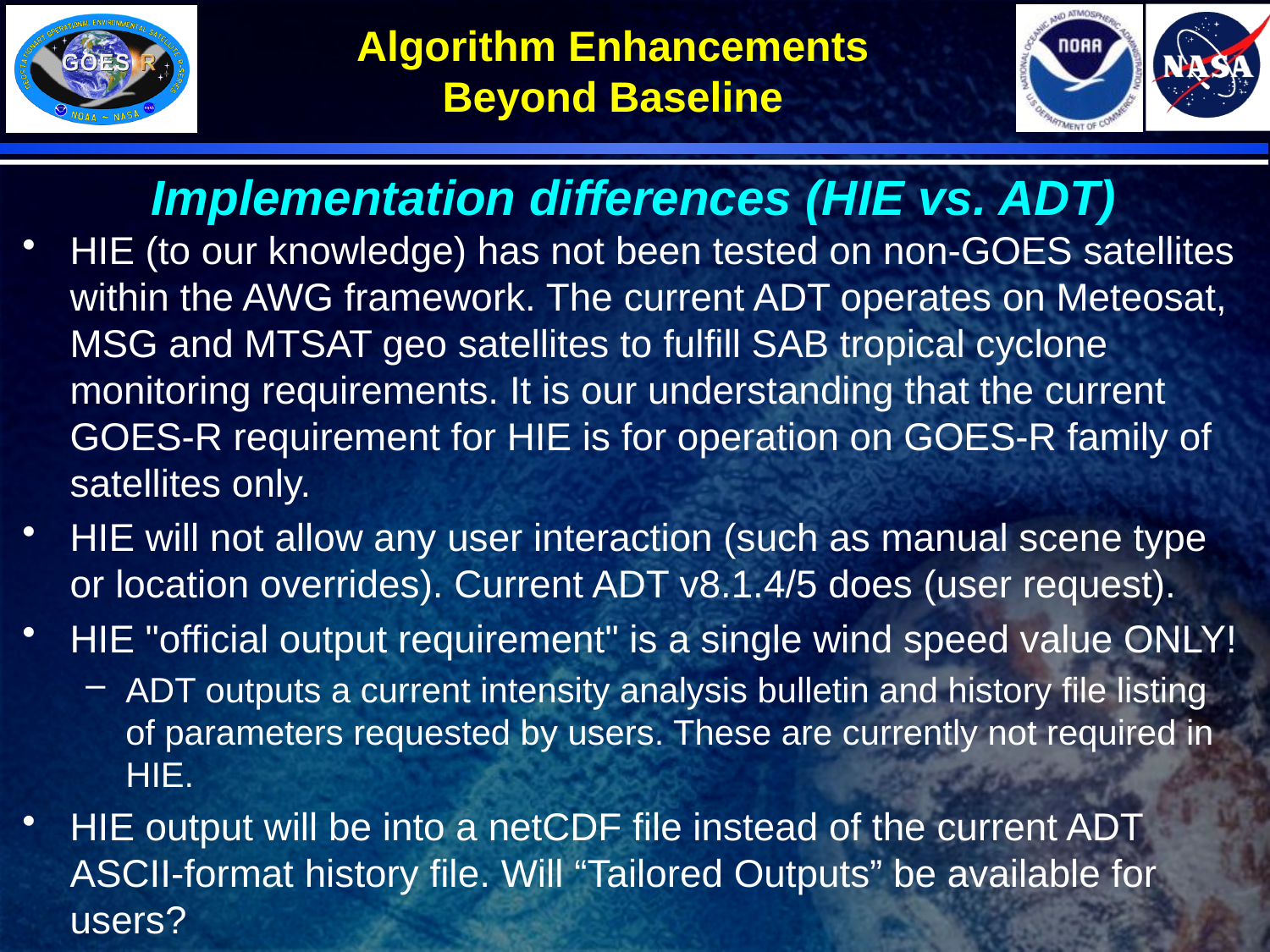

# Algorithm Enhancements Beyond Baseline
Implementation differences (HIE vs. ADT)
HIE (to our knowledge) has not been tested on non-GOES satellites within the AWG framework. The current ADT operates on Meteosat, MSG and MTSAT geo satellites to fulfill SAB tropical cyclone monitoring requirements. It is our understanding that the current GOES-R requirement for HIE is for operation on GOES-R family of satellites only.
HIE will not allow any user interaction (such as manual scene type or location overrides). Current ADT v8.1.4/5 does (user request).
HIE "official output requirement" is a single wind speed value ONLY!
ADT outputs a current intensity analysis bulletin and history file listing of parameters requested by users. These are currently not required in HIE.
HIE output will be into a netCDF file instead of the current ADT ASCII-format history file. Will “Tailored Outputs” be available for users?
Current Intensity Estimate “Bulletin” with multiple parameters listed
History file “listings” with all user-requested present/past information
Graphical “time-series” display of intensity estimates
Current ADT output analysis products are regularly utilized by operational forecasters, and are a necessary and essential part of the ADT  intensity estimation process